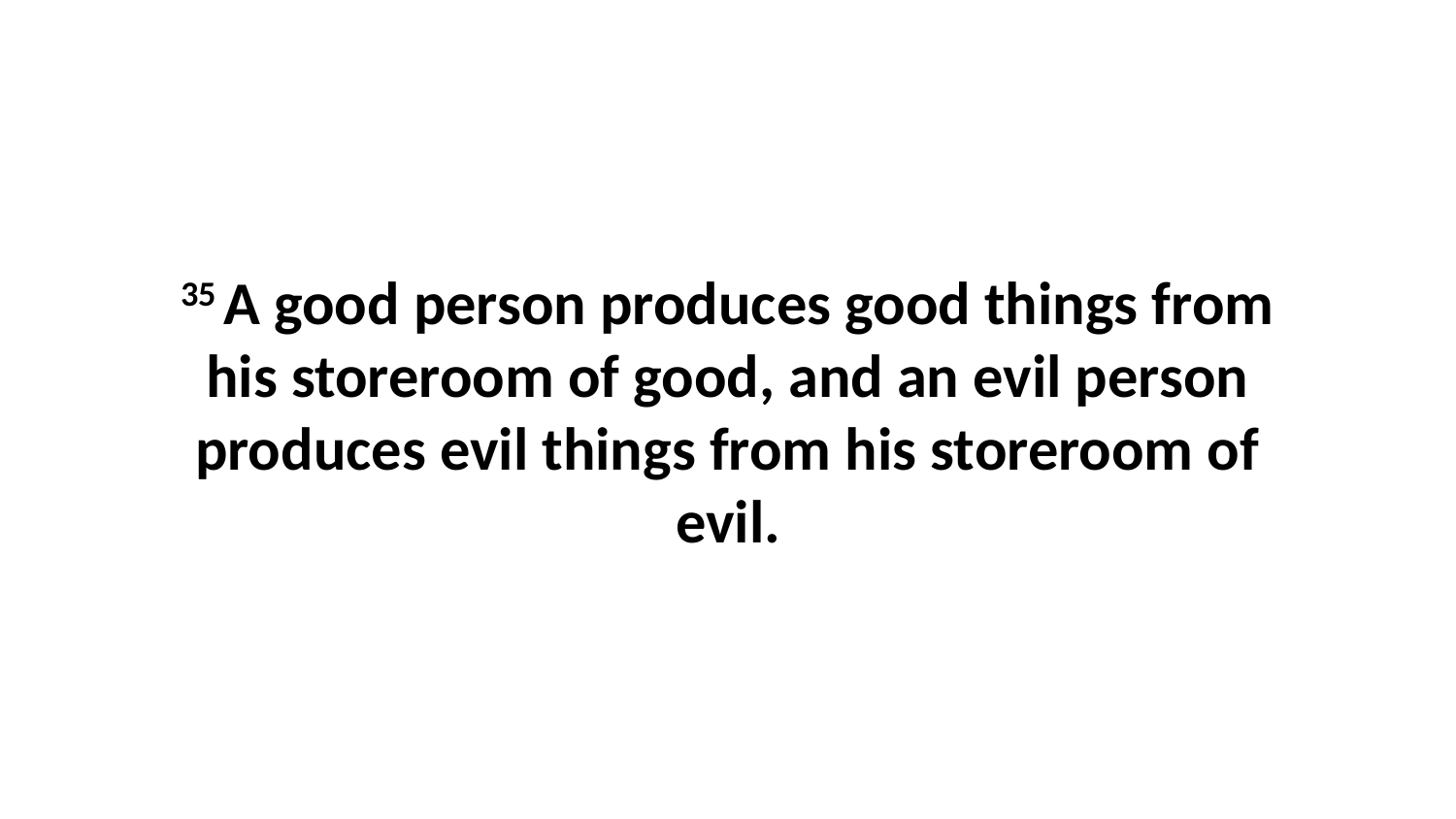

35 A good person produces good things from his storeroom of good, and an evil person produces evil things from his storeroom of evil.